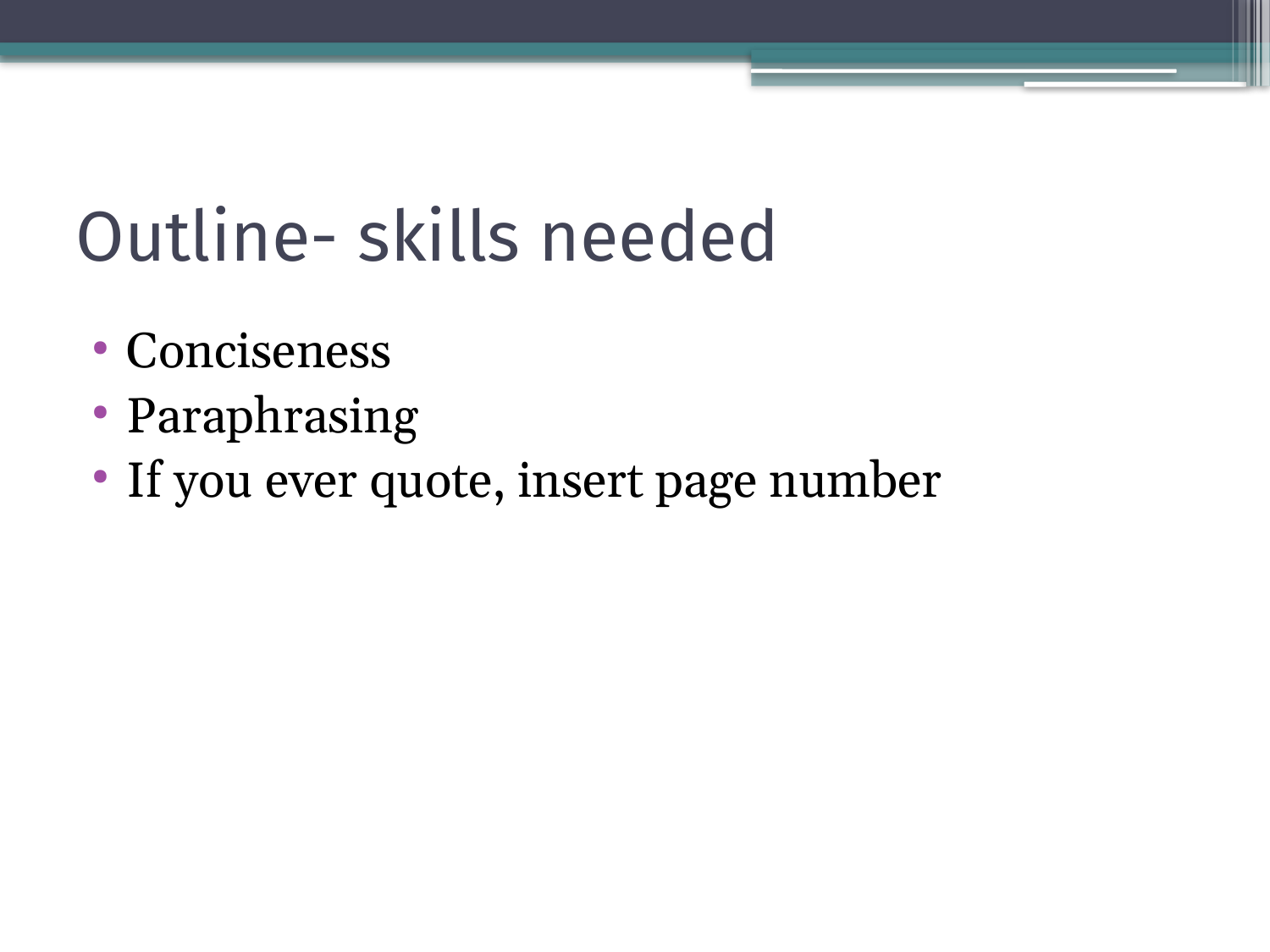

# Outline- skills needed
Conciseness
Paraphrasing
If you ever quote, insert page number